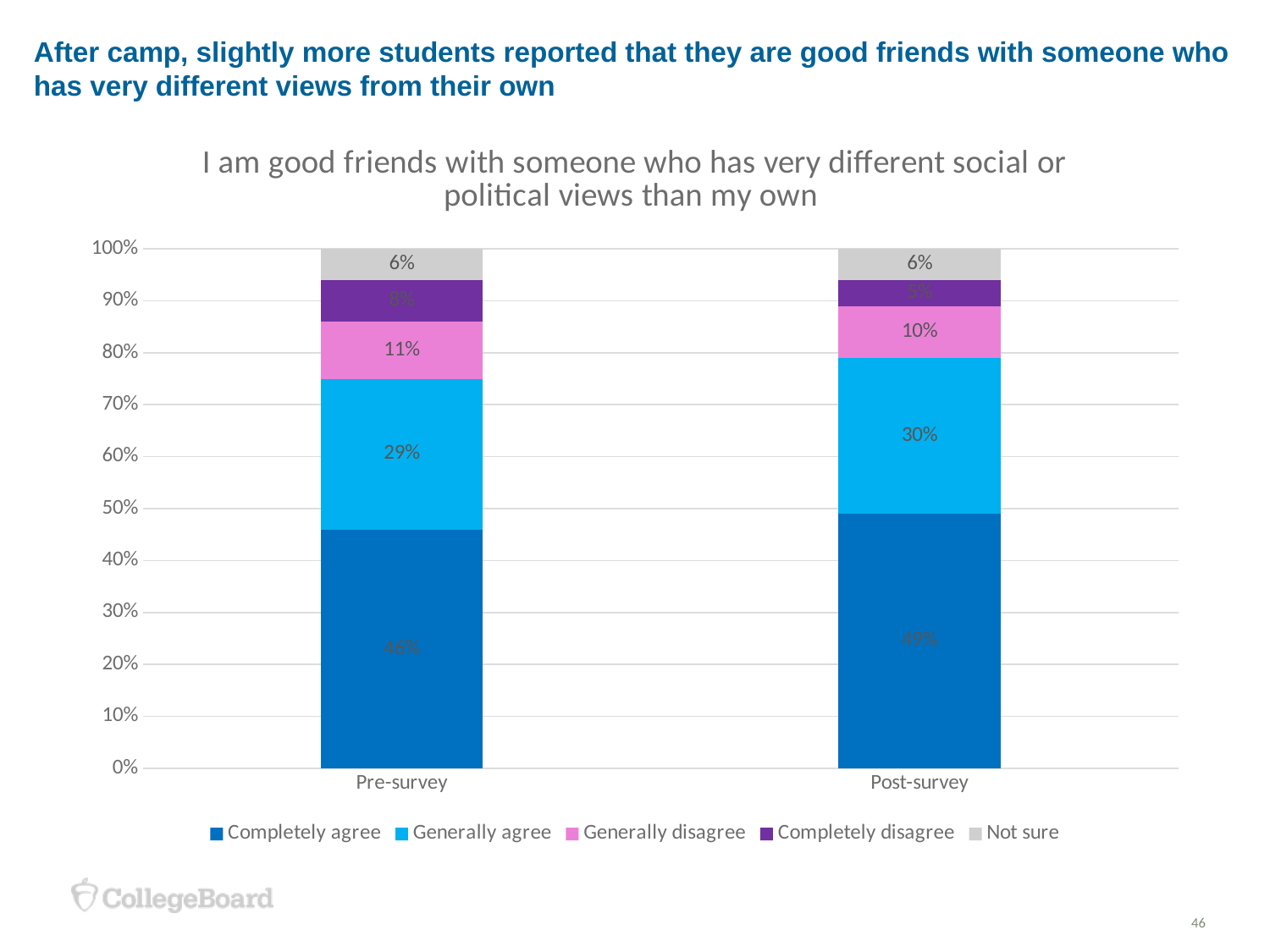

# After camp, slightly more students reported that they are good friends with someone who has very different views from their own

### Chart: I am good friends with someone who has very different social or political views than my own

| Category | Completely agree | Generally agree | Generally disagree | Completely disagree | Not sure |
|---|---|---|---|---|---|
| Pre-survey | 0.46 | 0.29 | 0.11 | 0.08 | 0.06 |
| Post-survey | 0.49 | 0.3 | 0.1 | 0.05 | 0.06 |
46